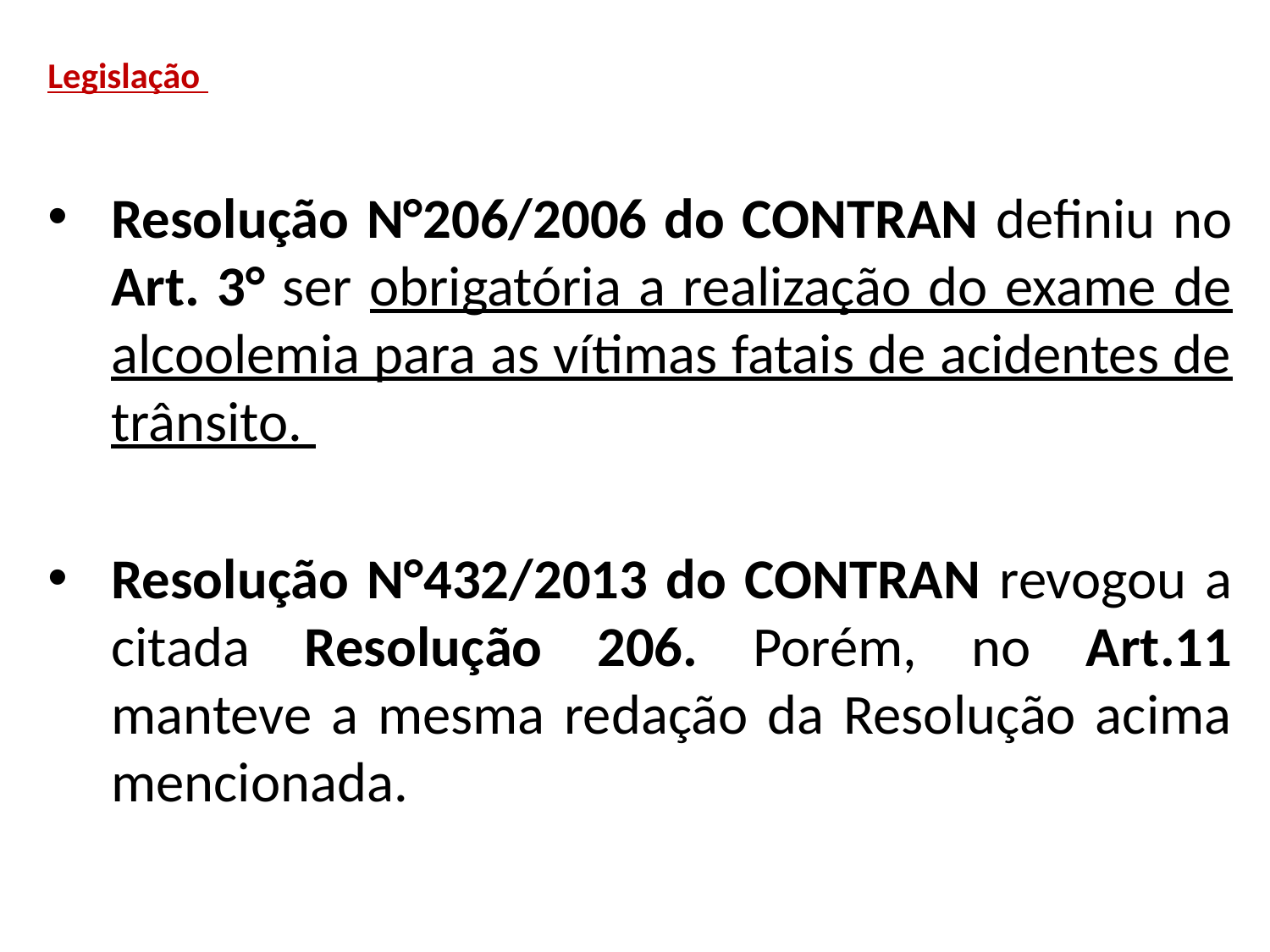

# Legislação

Resolução N°206/2006 do CONTRAN definiu no Art. 3° ser obrigatória a realização do exame de alcoolemia para as vítimas fatais de acidentes de trânsito.

Resolução N°432/2013 do CONTRAN revogou a citada Resolução 206. Porém, no Art.11 manteve a mesma redação da Resolução acima mencionada.

                                                                                                RESOLUÇÃO Nº206, DE 20 DE OUTUBRO DE 2006
                                                                                                RESOLUÇÃO Nº 432, DE 23 DE JANEIRO DE 2013